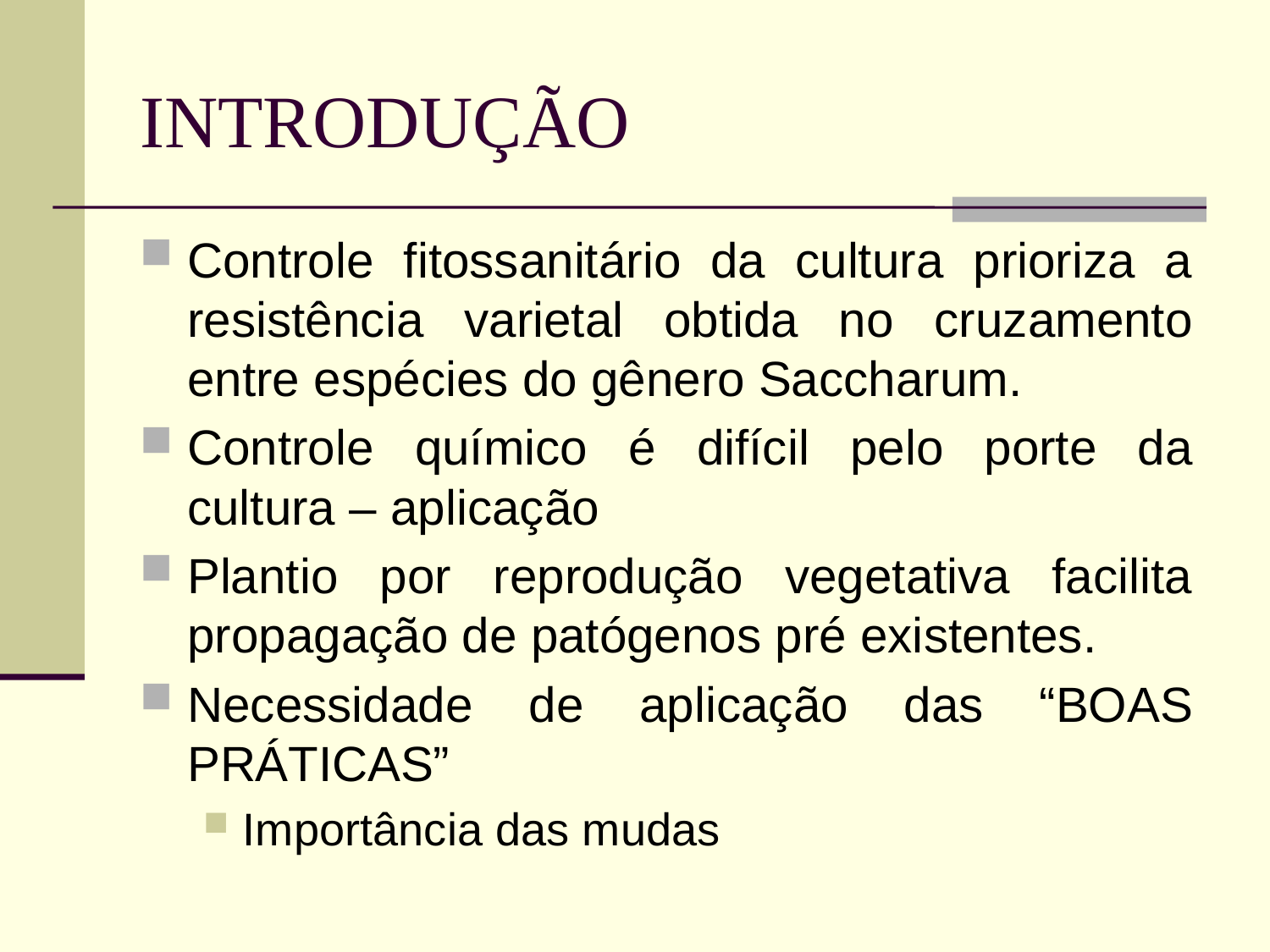

# INTRODUÇÃO
Controle fitossanitário da cultura prioriza a resistência varietal obtida no cruzamento entre espécies do gênero Saccharum.
Controle químico é difícil pelo porte da cultura – aplicação
Plantio por reprodução vegetativa facilita propagação de patógenos pré existentes.
Necessidade de aplicação das “BOAS PRÁTICAS”
Importância das mudas